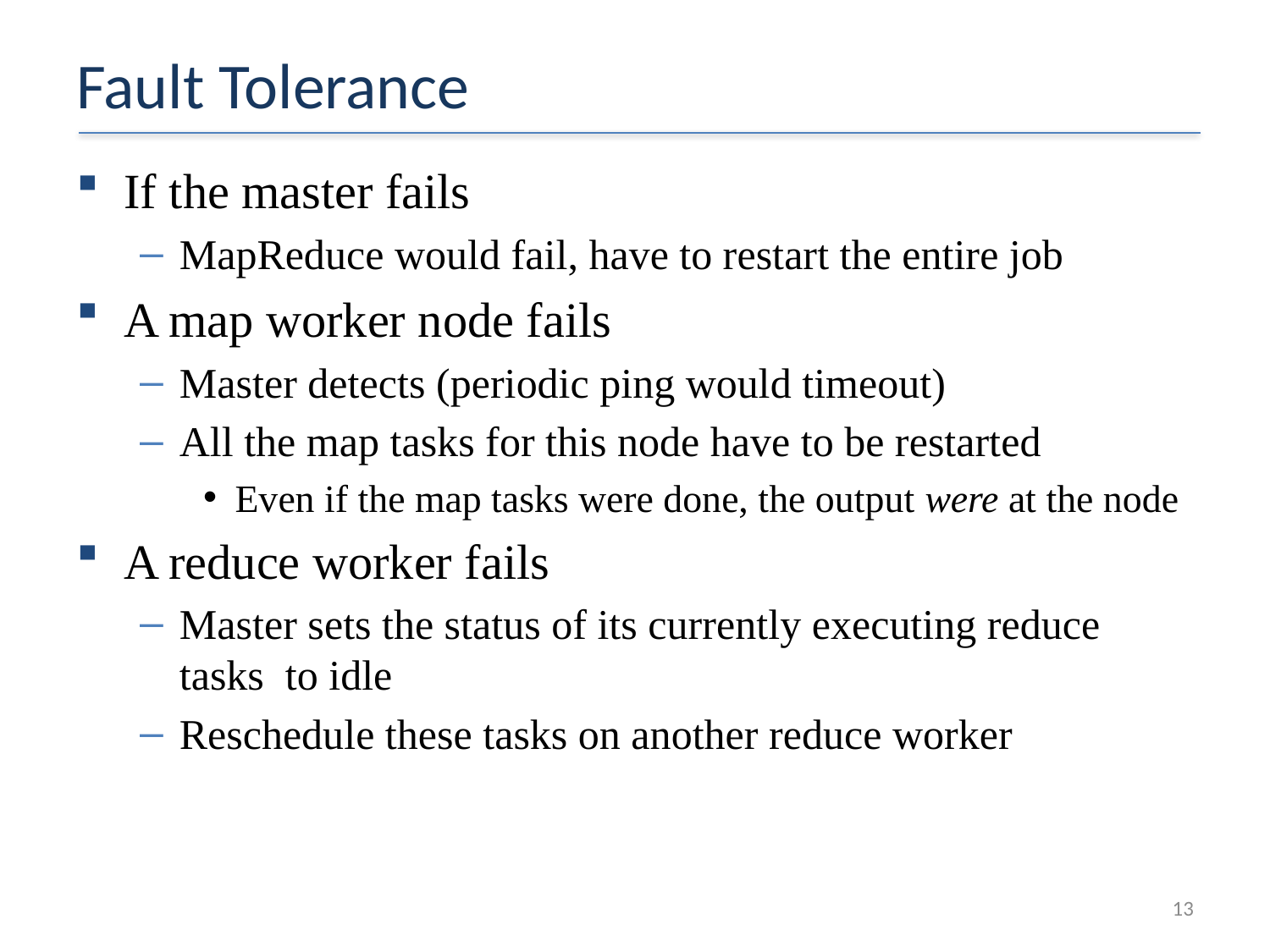

# Fault Tolerance
If the master fails
MapReduce would fail, have to restart the entire job
A map worker node fails
Master detects (periodic ping would timeout)
All the map tasks for this node have to be restarted
Even if the map tasks were done, the output were at the node
A reduce worker fails
Master sets the status of its currently executing reduce tasks  to idle
Reschedule these tasks on another reduce worker
13